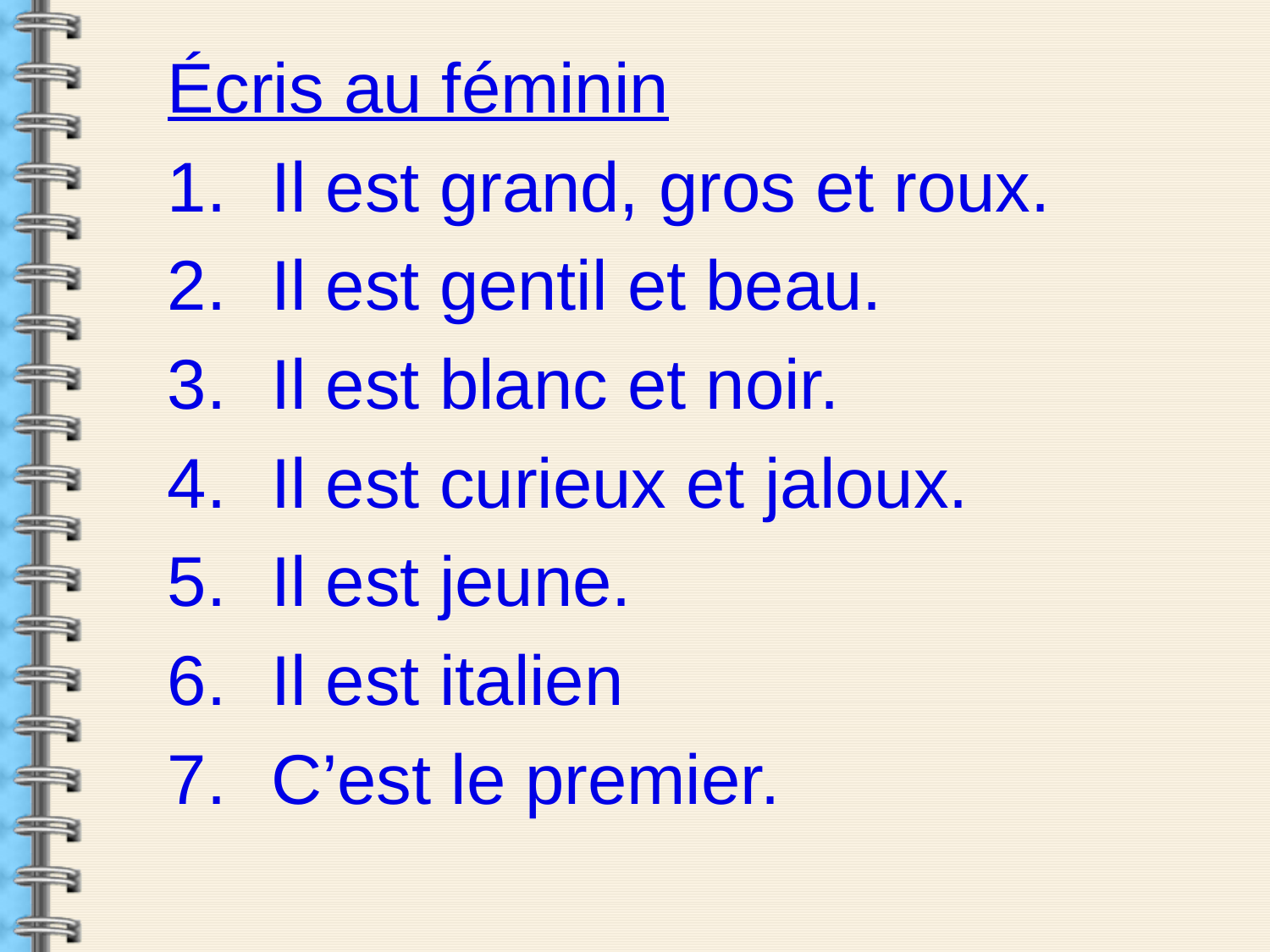

Écris au féminin
Il est grand, gros et roux.
Il est gentil et beau.
Il est blanc et noir.
Il est curieux et jaloux.
Il est jeune.
Il est italien
C’est le premier.